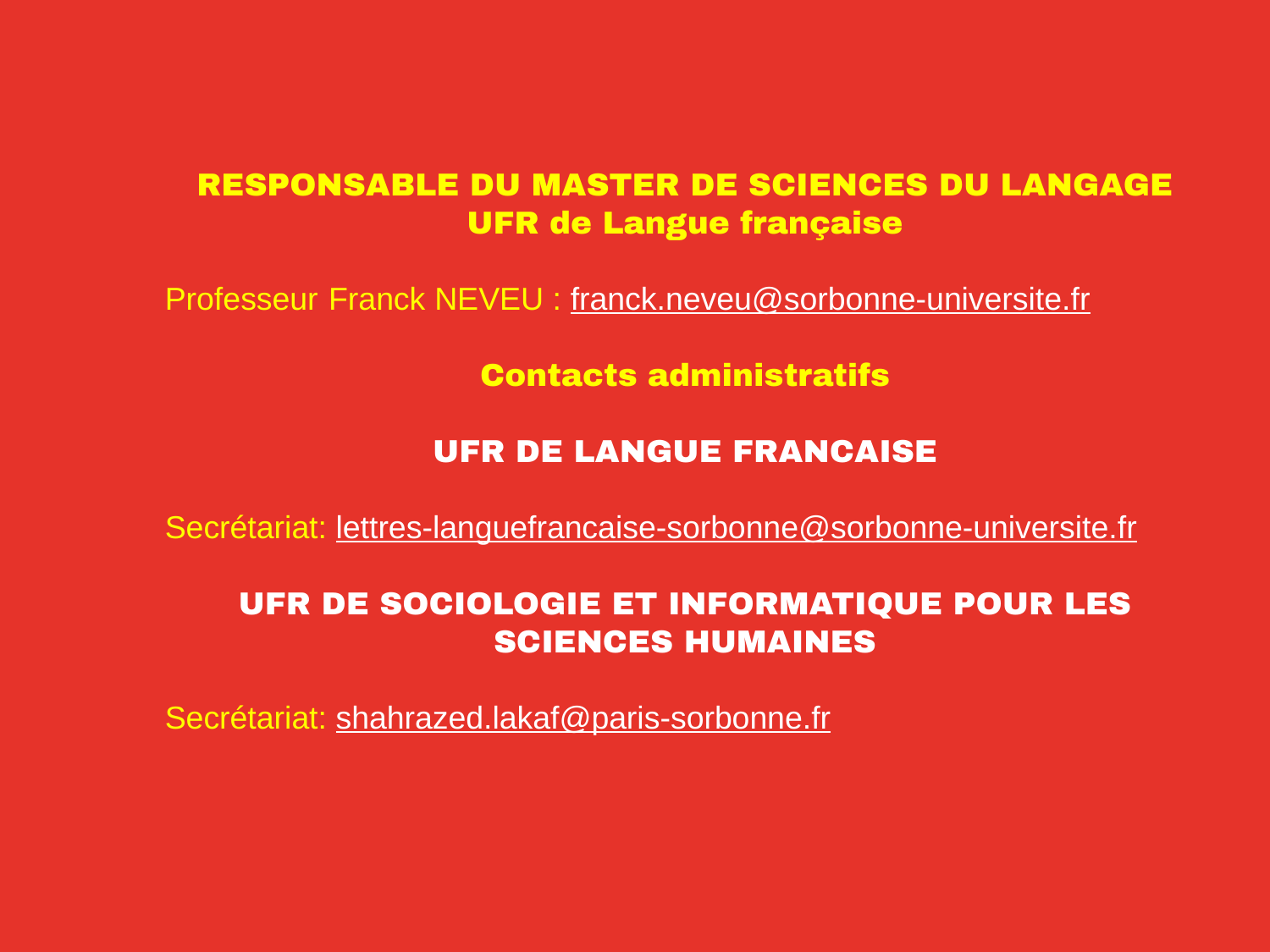

RESPONSABLE DU MASTER DE SCIENCES DU LANGAGE
UFR de Langue française

Professeur Franck Neveu : franck.neveu@sorbonne-universite.fr

Contacts administratifs

UFR DE LANGUE FRANCAISE

Secrétariat: lettres-languefrancaise-sorbonne@sorbonne-universite.fr

UFR DE SOCIOLOGIE ET INFORMATIQUE POUR LES SCIENCES HUMAINES

Secrétariat: shahrazed.lakaf@paris-sorbonne.fr
Titre de la présentation